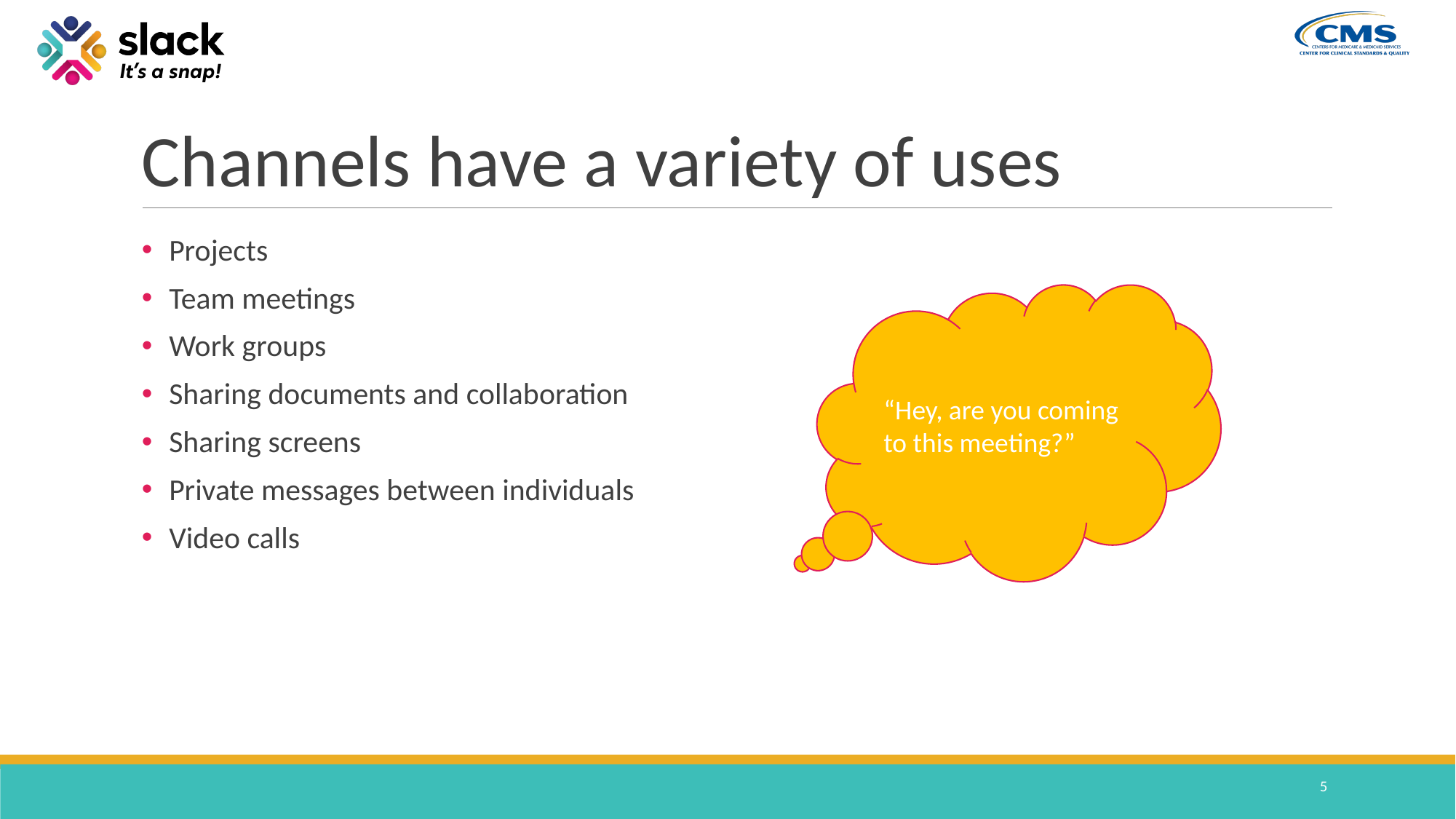

# Channels have a variety of uses
Projects
Team meetings
Work groups
Sharing documents and collaboration
Sharing screens
Private messages between individuals
Video calls
“Hey, are you coming to this meeting?”
5